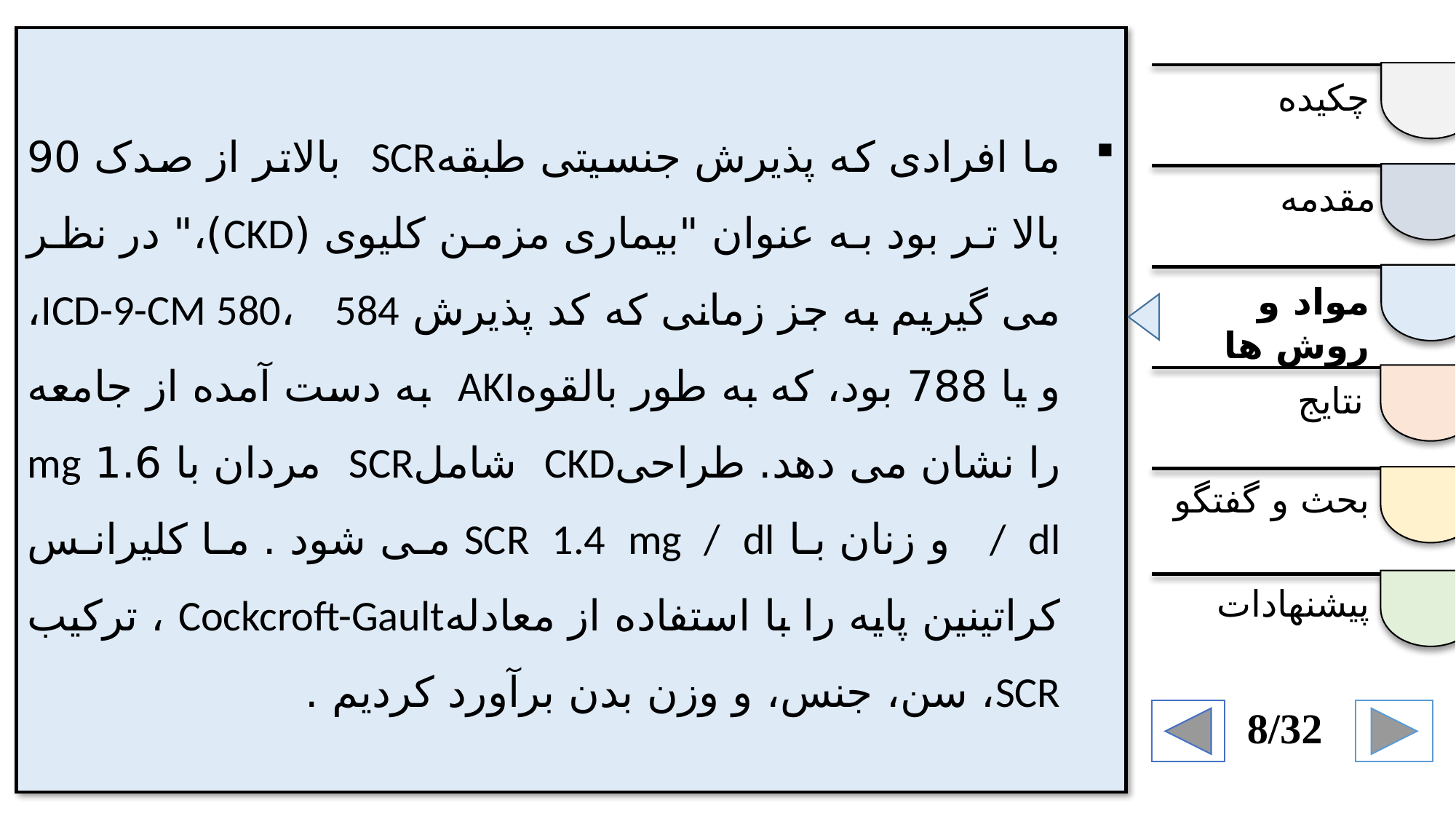

ما افرادی که پذیرش جنسیتی طبقهSCR  بالاتر از صدک 90 بالا تر بود به عنوان "بیماری مزمن کلیوی (CKD)،" در نظر می گیریم به جز زمانی که کد پذیرش ICD-9-CM 580،   584، و یا 788 بود، که به طور بالقوهAKI  به دست آمده از جامعه را نشان می دهد. طراحیCKD  شاملSCR  مردان با 1.6 mg / dl  و زنان با SCR 1.4 mg / dl می شود . ما کلیرانس کراتینین پایه را با استفاده از معادلهCockcroft-Gault ، ترکیب SCR، سن، جنس، و وزن بدن برآورد کردیم .

چکیده

مقدمه

مواد و روش ها

نتایج

بحث و گفتگو

پیشنهادات
8/32